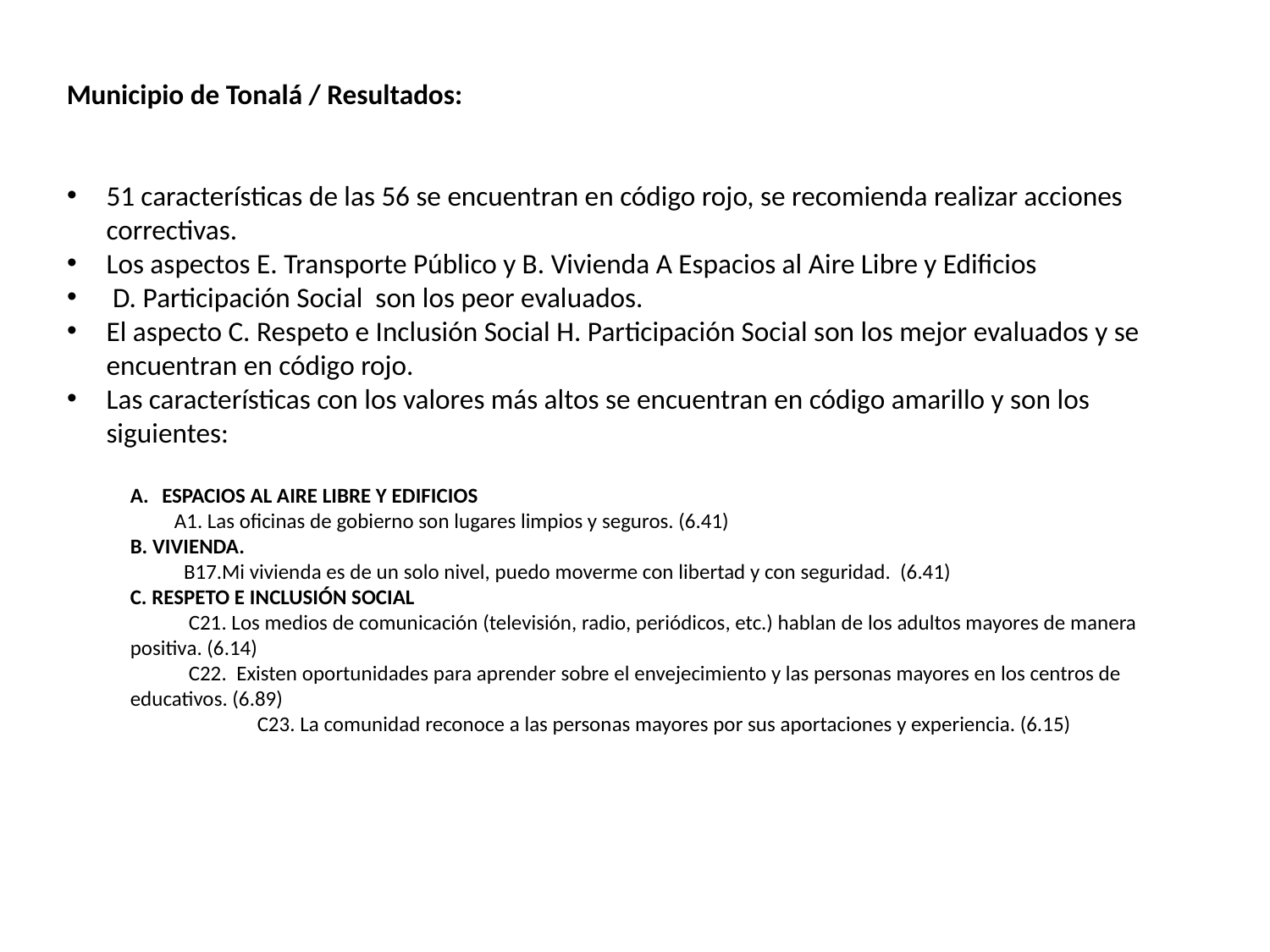

Municipio de Tonalá / Resultados:

51 características de las 56 se encuentran en código rojo, se recomienda realizar acciones correctivas.
Los aspectos E. Transporte Público y B. Vivienda A Espacios al Aire Libre y Edificios
 D. Participación Social  son los peor evaluados.
El aspecto C. Respeto e Inclusión Social H. Participación Social son los mejor evaluados y se encuentran en código rojo.
Las características con los valores más altos se encuentran en código amarillo y son los siguientes:

ESPACIOS AL AIRE LIBRE Y EDIFICIOS
         A1. Las oficinas de gobierno son lugares limpios y seguros. (6.41)
B. VIVIENDA.
           B17.Mi vivienda es de un solo nivel, puedo moverme con libertad y con seguridad.  (6.41)
C. RESPETO E INCLUSIÓN SOCIAL
            C21. Los medios de comunicación (televisión, radio, periódicos, etc.) hablan de los adultos mayores de manera 	positiva. (6.14)
            C22.  Existen oportunidades para aprender sobre el envejecimiento y las personas mayores en los centros de 	educativos. (6.89)
           	C23. La comunidad reconoce a las personas mayores por sus aportaciones y experiencia. (6.15)